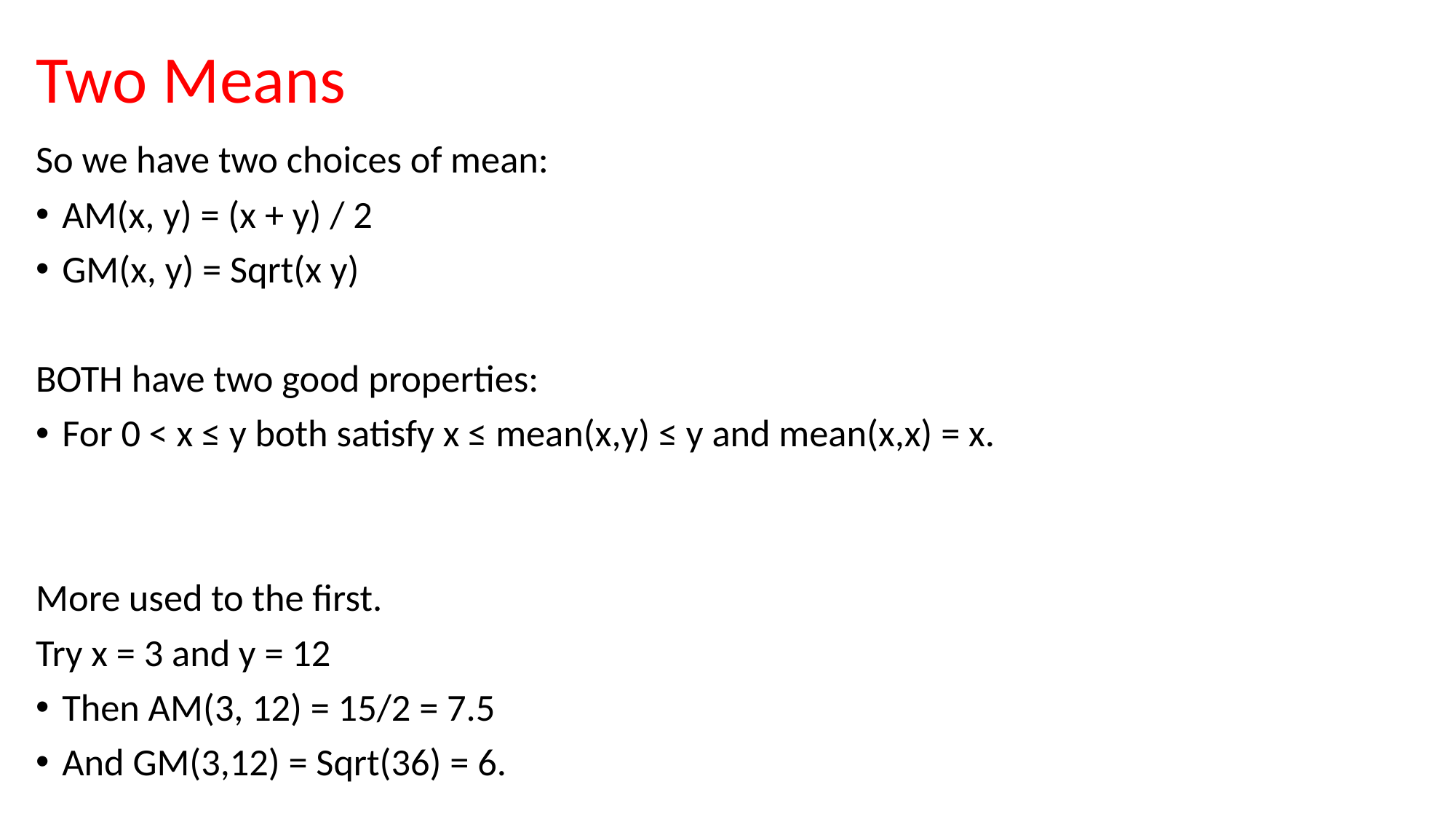

# Two Means
So we have two choices of mean:
AM(x, y) = (x + y) / 2
GM(x, y) = Sqrt(x y)

BOTH have two good properties:
For 0 < x ≤ y both satisfy x ≤ mean(x,y) ≤ y and mean(x,x) = x.

More used to the first.
Try x = 3 and y = 12
Then AM(3, 12) = 15/2 = 7.5
And GM(3,12) = Sqrt(36) = 6.